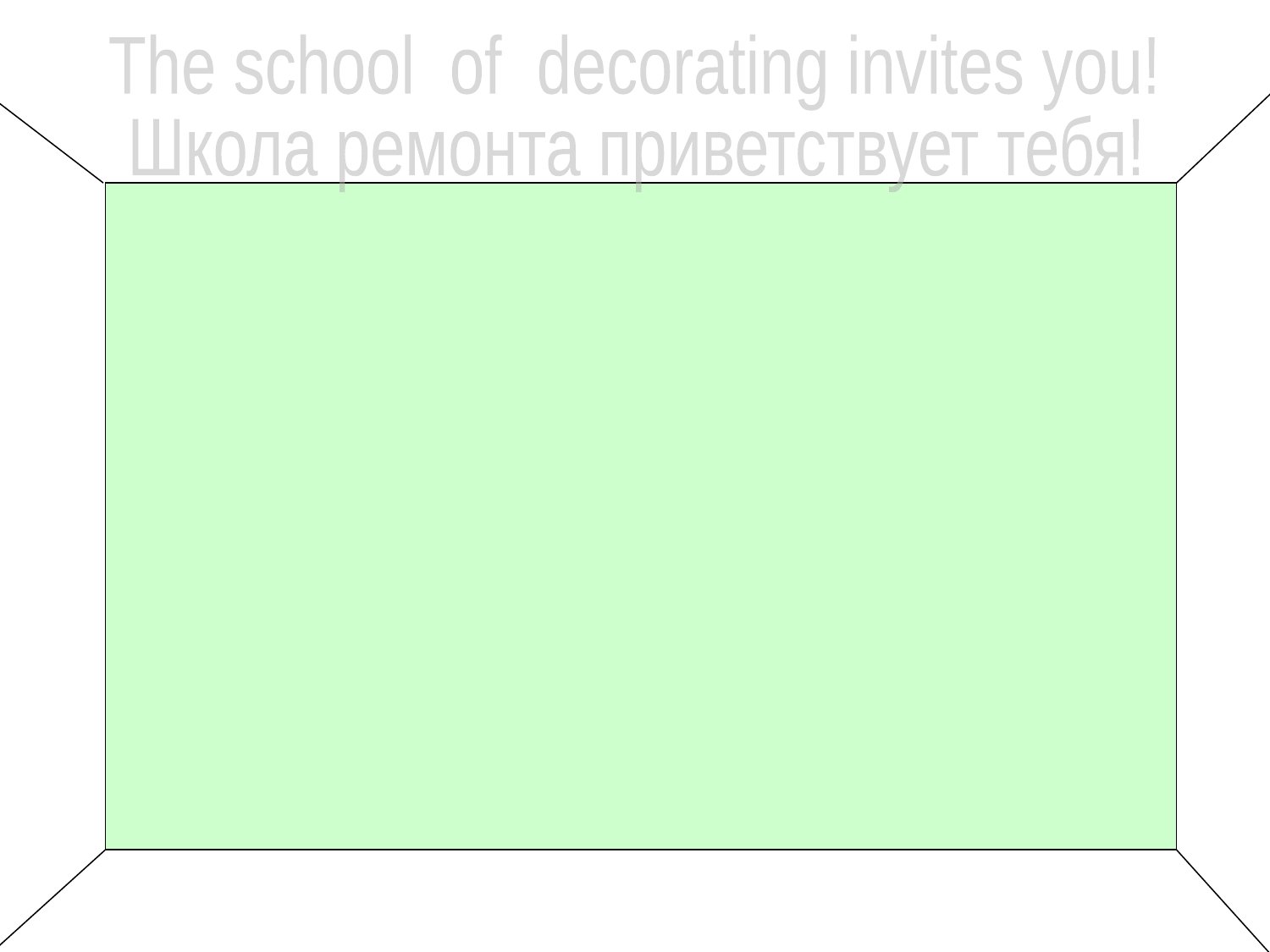

The school  of  decorating invites you!
Школа ремонта приветствует тебя!